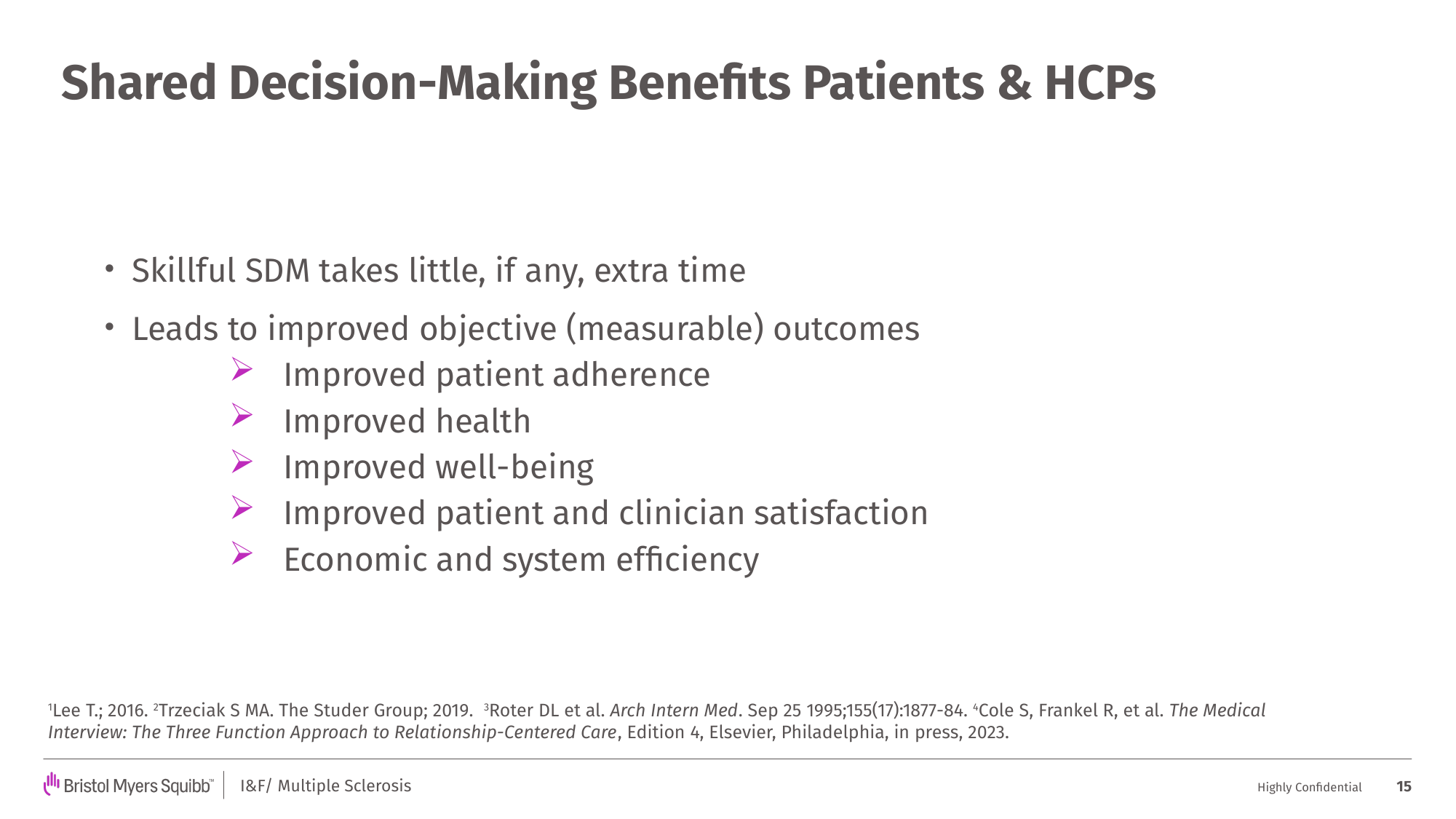

# Shared Decision-Making Benefits Patients & HCPs
Skillful SDM takes little, if any, extra time
Leads to improved objective (measurable) outcomes
Improved patient adherence
Improved health
Improved well-being
Improved patient and clinician satisfaction
Economic and system efficiency
1Lee T.; 2016. 2Trzeciak S MA. The Studer Group; 2019.  3Roter DL et al. Arch Intern Med. Sep 25 1995;155(17):1877-84. 4Cole S, Frankel R, et al. The Medical
Interview: The Three Function Approach to Relationship-Centered Care, Edition 4, Elsevier, Philadelphia, in press, 2023.
15